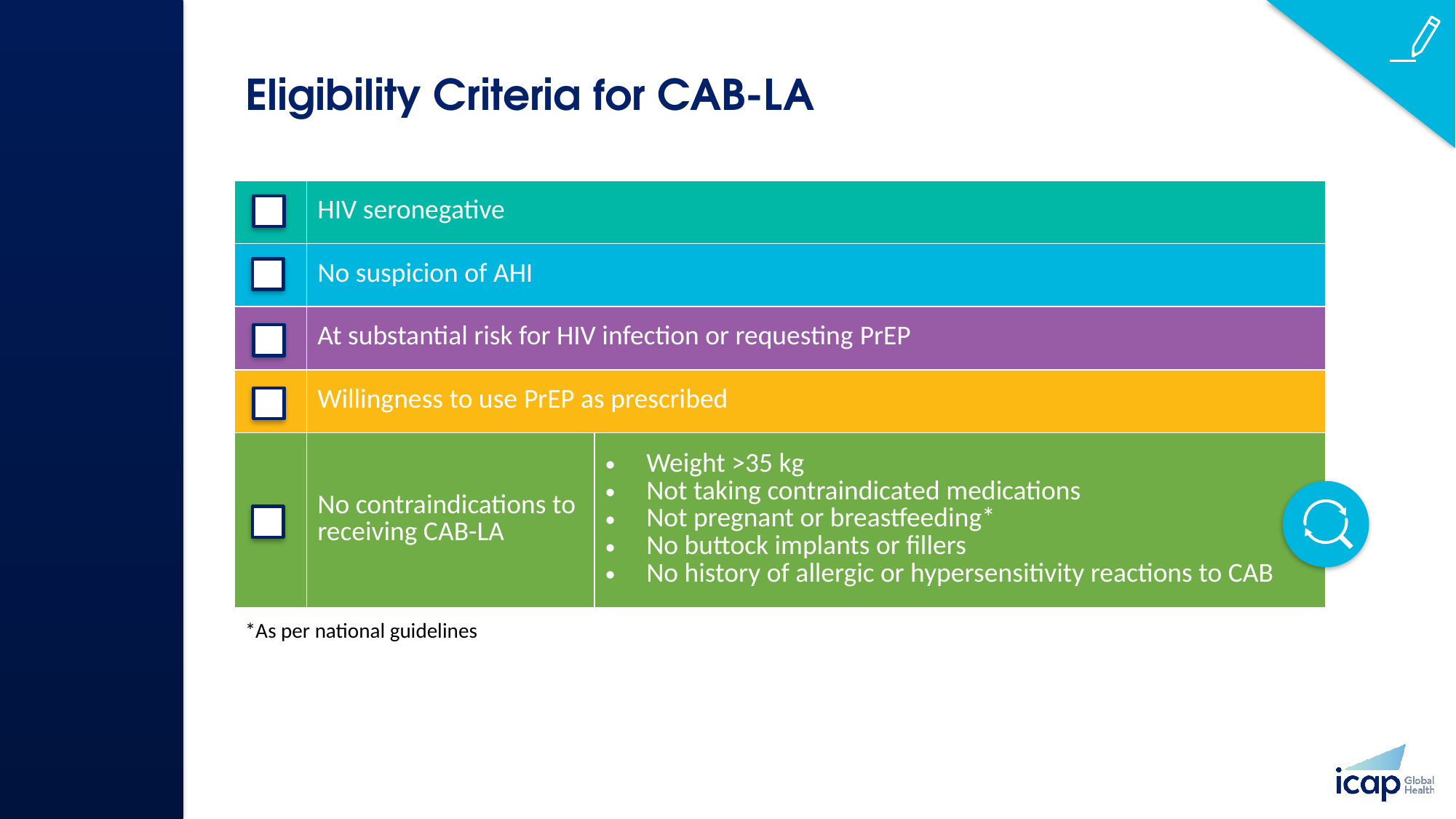

# Eligibility Criteria for CAB-LA​
|  | HIV seronegative |  |
| --- | --- | --- |
|  | No suspicion of AHI |  |
|  | At substantial risk for HIV infection or requesting PrEP |  |
|  | Willingness to use PrEP as prescribed |  |
|  | No contraindications to receiving CAB-LA​ | Weight >35 kg​ Not taking contraindicated medications​ Not pregnant or breastfeeding\*​ No buttock implants or fillers​ No history of allergic or hypersensitivity reactions to CAB |

*As per national guidelines​